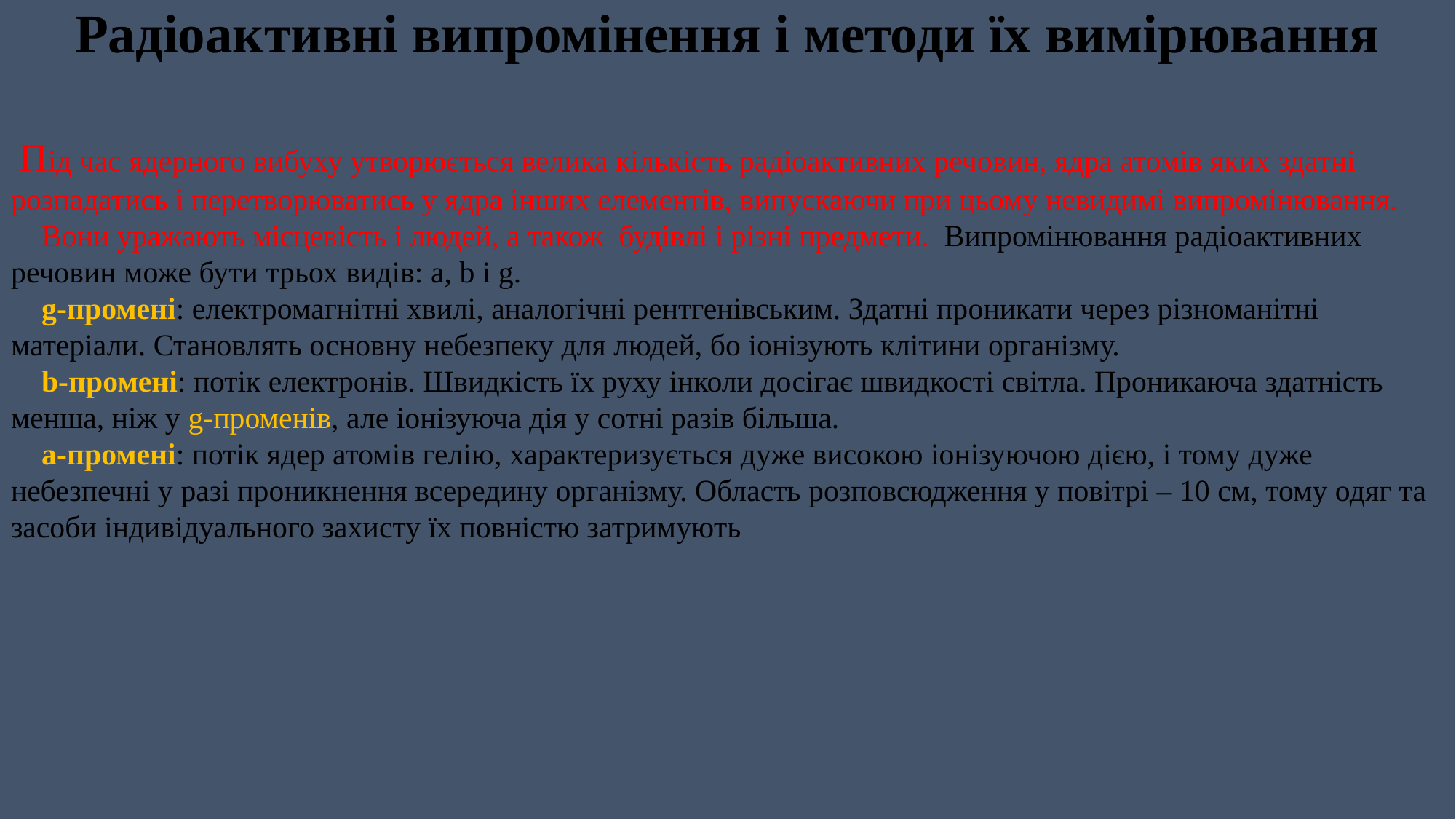

Радіоактивні випромінення і методи їх вимірювання

 Під час ядерного вибуху утворюється велика кількість радіоактивних речовин, ядра атомів яких здатні розпадатись і перетворюватись у ядра інших елементів, випускаючи при цьому невидимі випромінювання.
    Вони уражають місцевість і людей, а також  будівлі і різні предмети.  Випромінювання радіоактивних речовин може бути трьох видів: a, b і g.
    g-промені: електромагнітні хвилі, аналогічні рентгенівським. Здатні проникати через різноманітні матеріали. Становлять основну небезпеку для людей, бо іонізують клітини організму.
    b-промені: потік електронів. Швидкість їх руху інколи досігає швидкості світла. Проникаюча здатність менша, ніж у g-променів, але іонізуюча дія у сотні разів більша.
    a-промені: потік ядер атомів гелію, характеризується дуже високою іонізуючою дією, і тому дуже небезпечні у разі проникнення всередину організму. Область розповсюдження у повітрі – 10 см, тому одяг та засоби індивідуального захисту їх повністю затримують